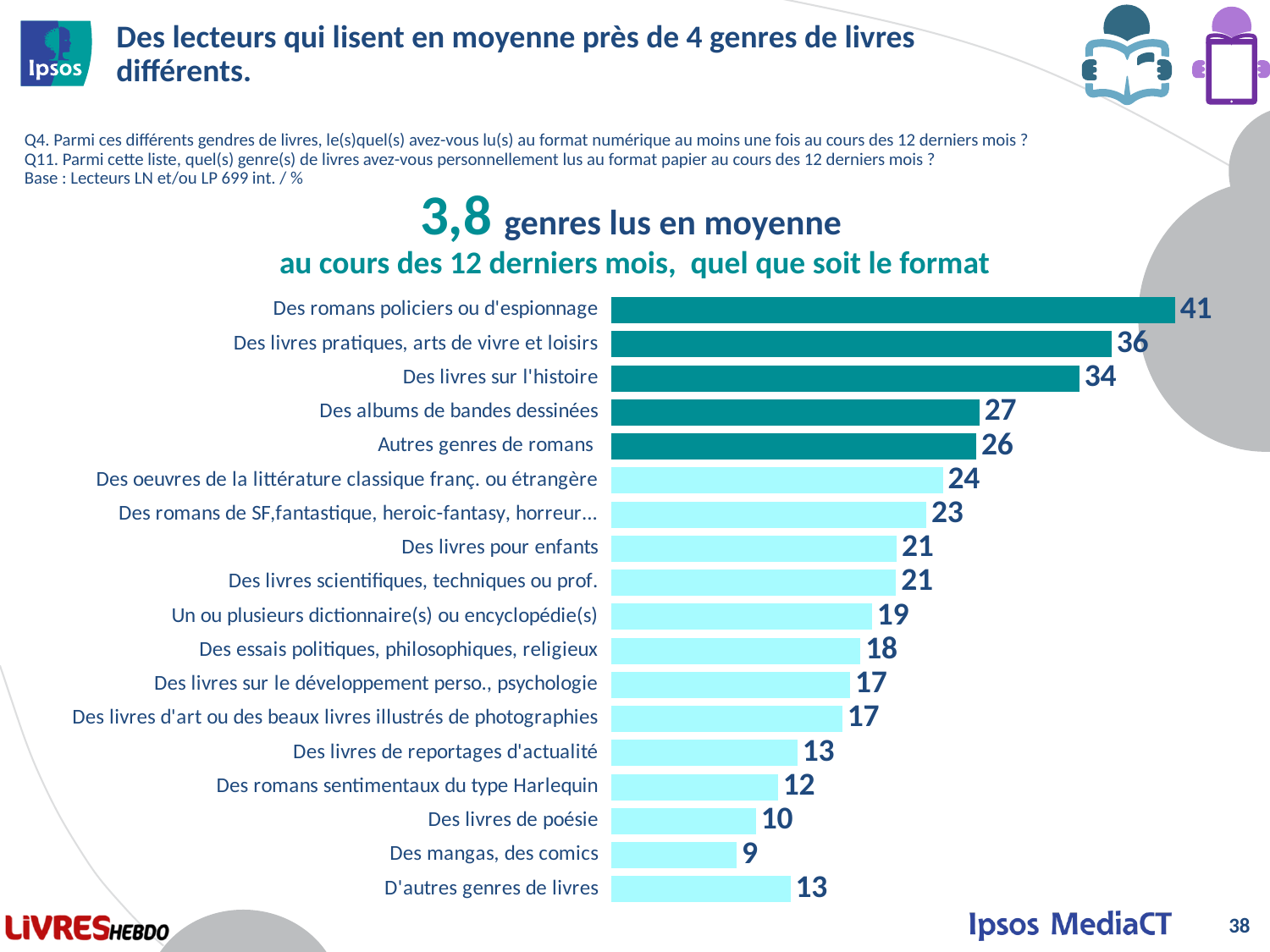

# Des lecteurs qui lisent en moyenne près de 4 genres de livres différents.
Q4. Parmi ces différents gendres de livres, le(s)quel(s) avez-vous lu(s) au format numérique au moins une fois au cours des 12 derniers mois ?
Q11. Parmi cette liste, quel(s) genre(s) de livres avez-vous personnellement lus au format papier au cours des 12 derniers mois ?
Base : Lecteurs LN et/ou LP 699 int. / %
3,8 genres lus en moyenne
au cours des 12 derniers mois,  quel que soit le format

### Chart

| Category | Q4 |
|---|---|
| Des romans policiers ou d'espionnage | 40.76999307093161 |
| Des livres pratiques, arts de vivre et loisirs | 36.194198188322915 |
| Des livres sur l'histoire | 33.8599593160303 |
| Des albums de bandes dessinées | 26.635297490306005 |
| Autres genres de romans  | 26.408216401453792 |
| Des oeuvres de la littérature classique franç. ou étrangère | 23.98902997377278 |
| Des romans de SF,fantastique, heroic-fantasy, horreur... | 22.784309056802993 |
| Des livres pour enfants | 20.654621565933294 |
| Des livres scientifiques, techniques ou prof. | 20.604272189884707 |
| Un ou plusieurs dictionnaire(s) ou encyclopédie(s) | 18.862920931302693 |
| Des essais politiques, philosophiques, religieux | 18.028049916616094 |
| Des livres sur le développement perso., psychologie | 17.2746659006933 |
| Des livres d'art ou des beaux livres illustrés de photographies | 16.71438467600199 |
| Des livres de reportages d'actualité | 13.4726651694968 |
| Des romans sentimentaux du type Harlequin | 12.077662464588 |
| Des livres de poésie | 10.481795503077302 |
| Des mangas, des comics | 9.076628657128973 |
| D'autres genres de livres | 12.963610854584706 |
38